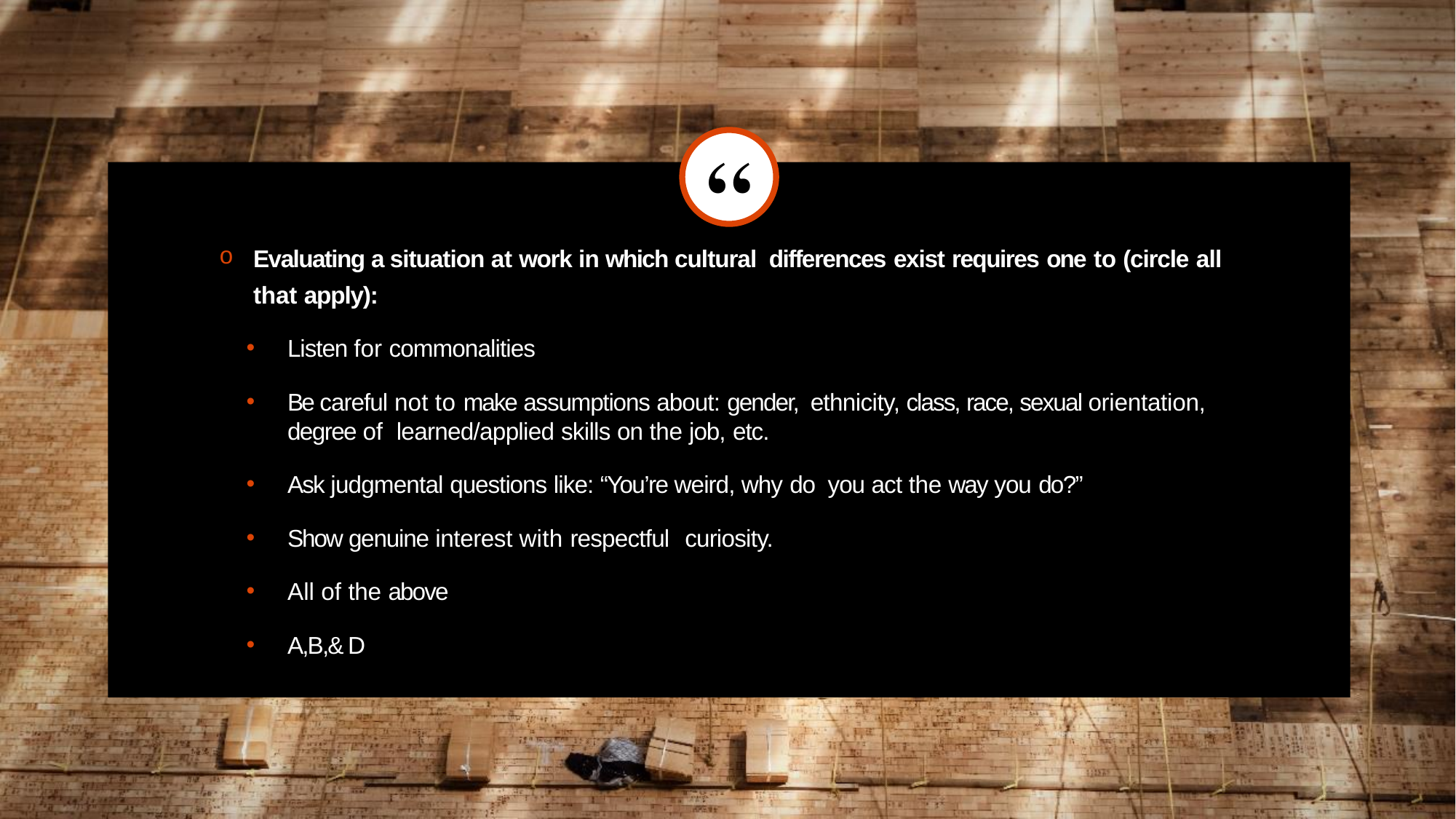

Evaluating a situation at work in which cultural  differences exist requires one to (circle all that apply):
Listen for commonalities
Be careful not to make assumptions about: gender,  ethnicity, class, race, sexual orientation, degree of  learned/applied skills on the job, etc.
Ask judgmental questions like: “You’re weird, why do  you act the way you do?”
Show genuine interest with respectful    curiosity.
All of the above
A,B,& D